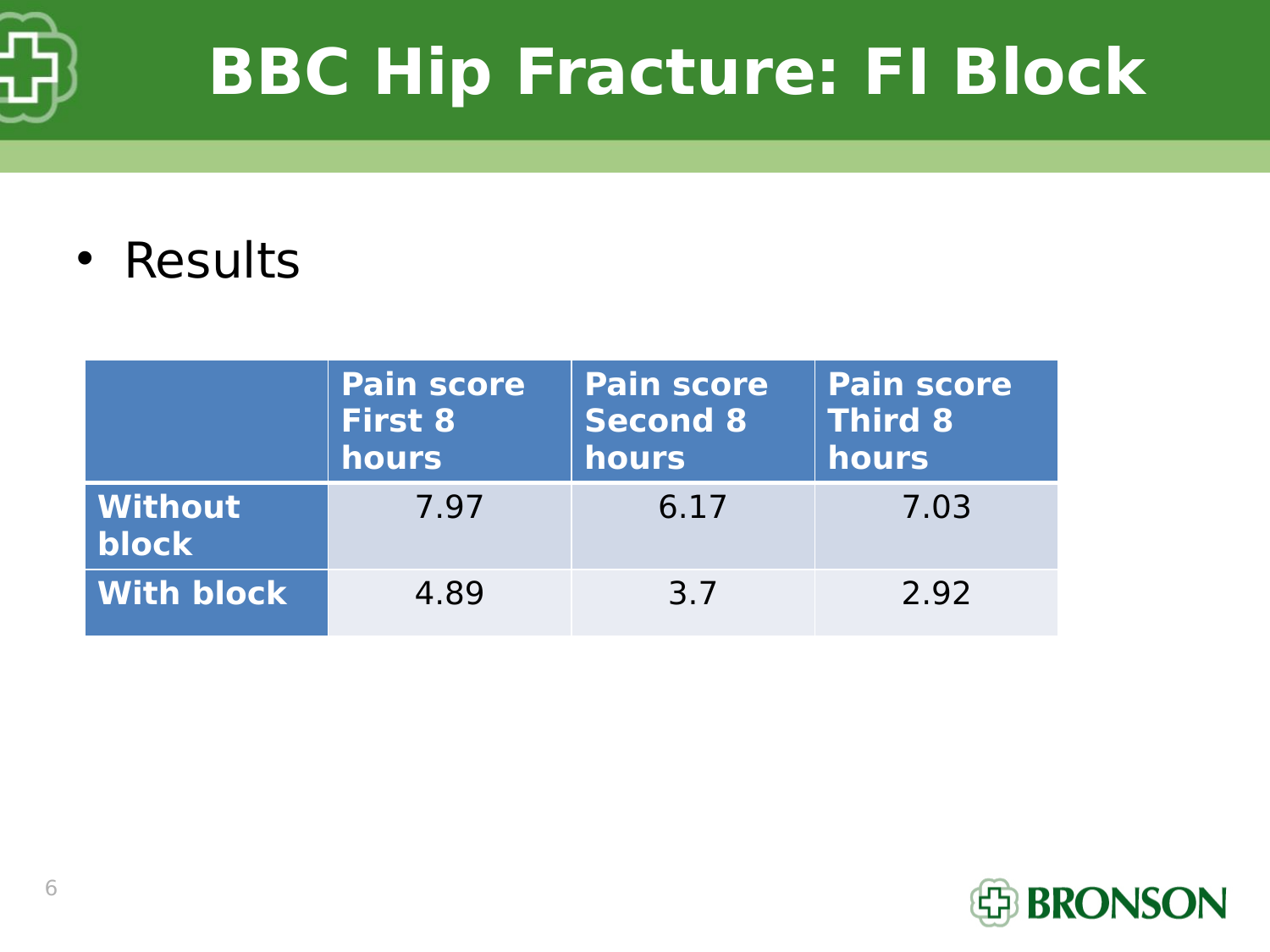

# BBC Hip Fracture: FI Block
Results
|  | Pain score First 8 hours | Pain score Second 8 hours | Pain score Third 8 hours |
| --- | --- | --- | --- |
| Without block | 7.97 | 6.17 | 7.03 |
| With block | 4.89 | 3.7 | 2.92 |
6